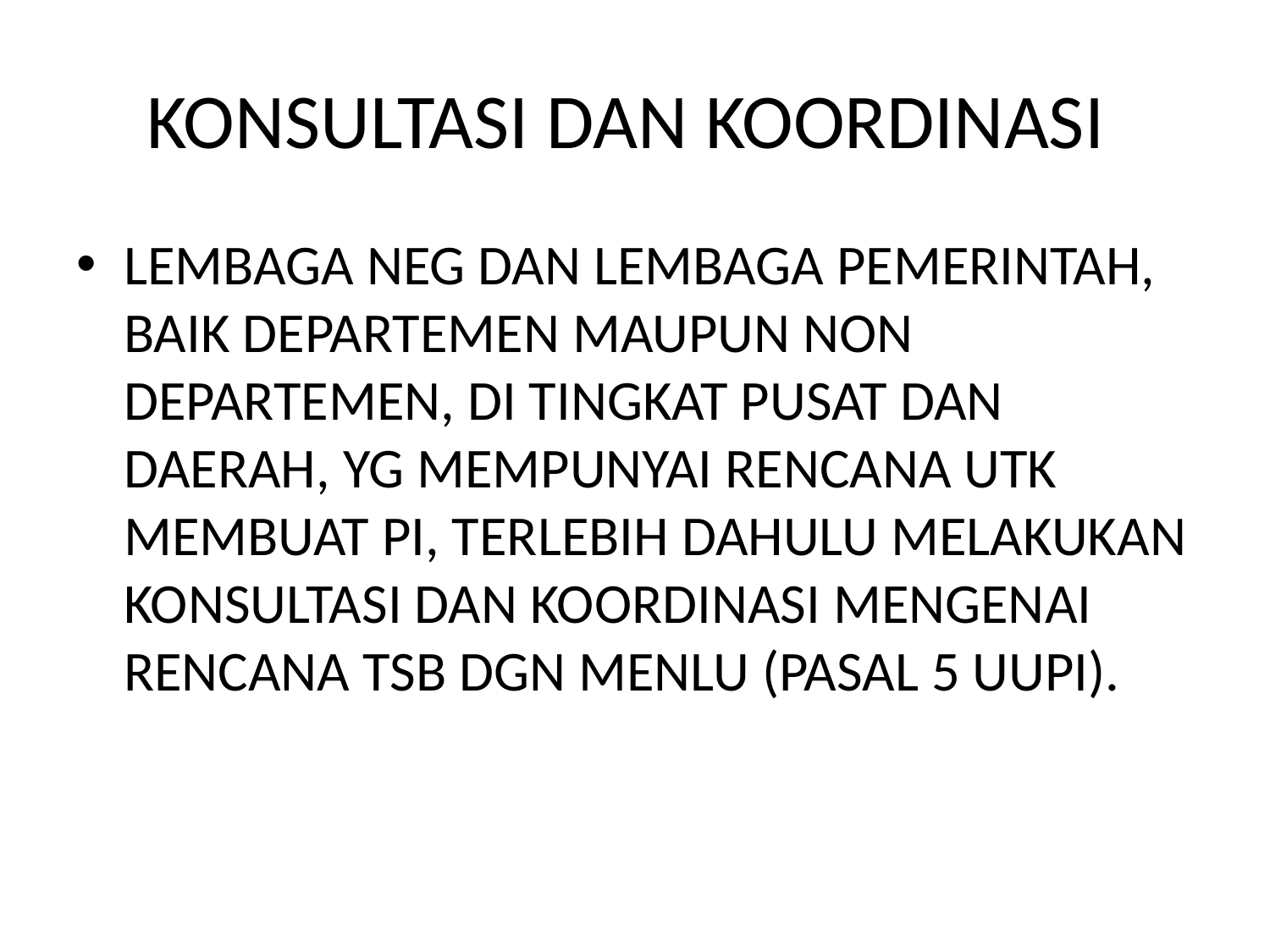

# KONSULTASI DAN KOORDINASI
LEMBAGA NEG DAN LEMBAGA PEMERINTAH, BAIK DEPARTEMEN MAUPUN NON DEPARTEMEN, DI TINGKAT PUSAT DAN DAERAH, YG MEMPUNYAI RENCANA UTK MEMBUAT PI, TERLEBIH DAHULU MELAKUKAN KONSULTASI DAN KOORDINASI MENGENAI RENCANA TSB DGN MENLU (PASAL 5 UUPI).